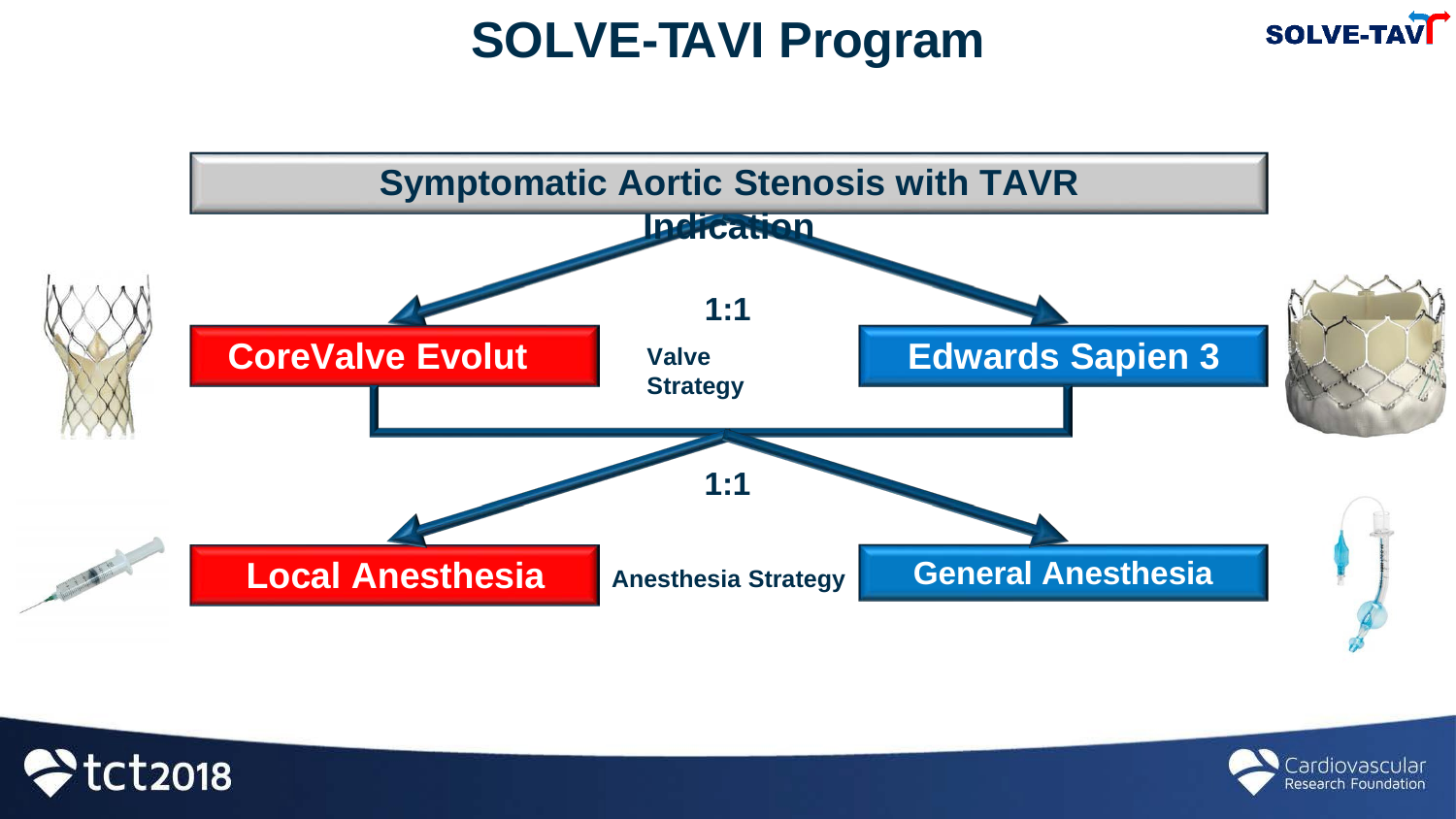

# SOLVE-TAVI Program

Symptomatic Aortic Stenosis with TAVR Indication

1:1

CoreValve Evolut R
Edwards Sapien 3
Valve Strategy

1:1

General Anesthesia
Local Anesthesia
Anesthesia Strategy